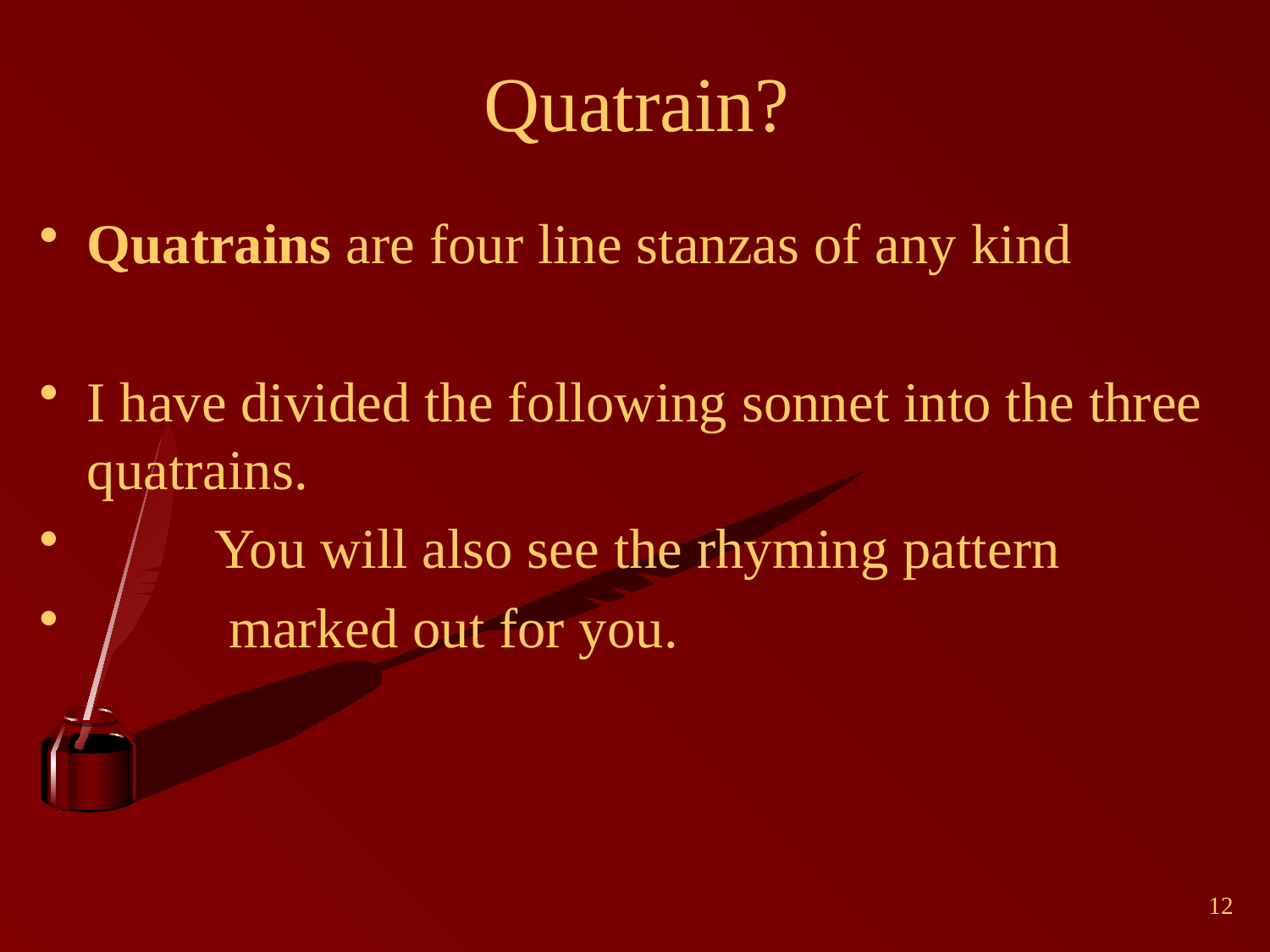

# Quatrain?
Quatrains are four line stanzas of any kind

I have divided the following sonnet into the three quatrains.
         You will also see the rhyming pattern
          marked out for you.
12